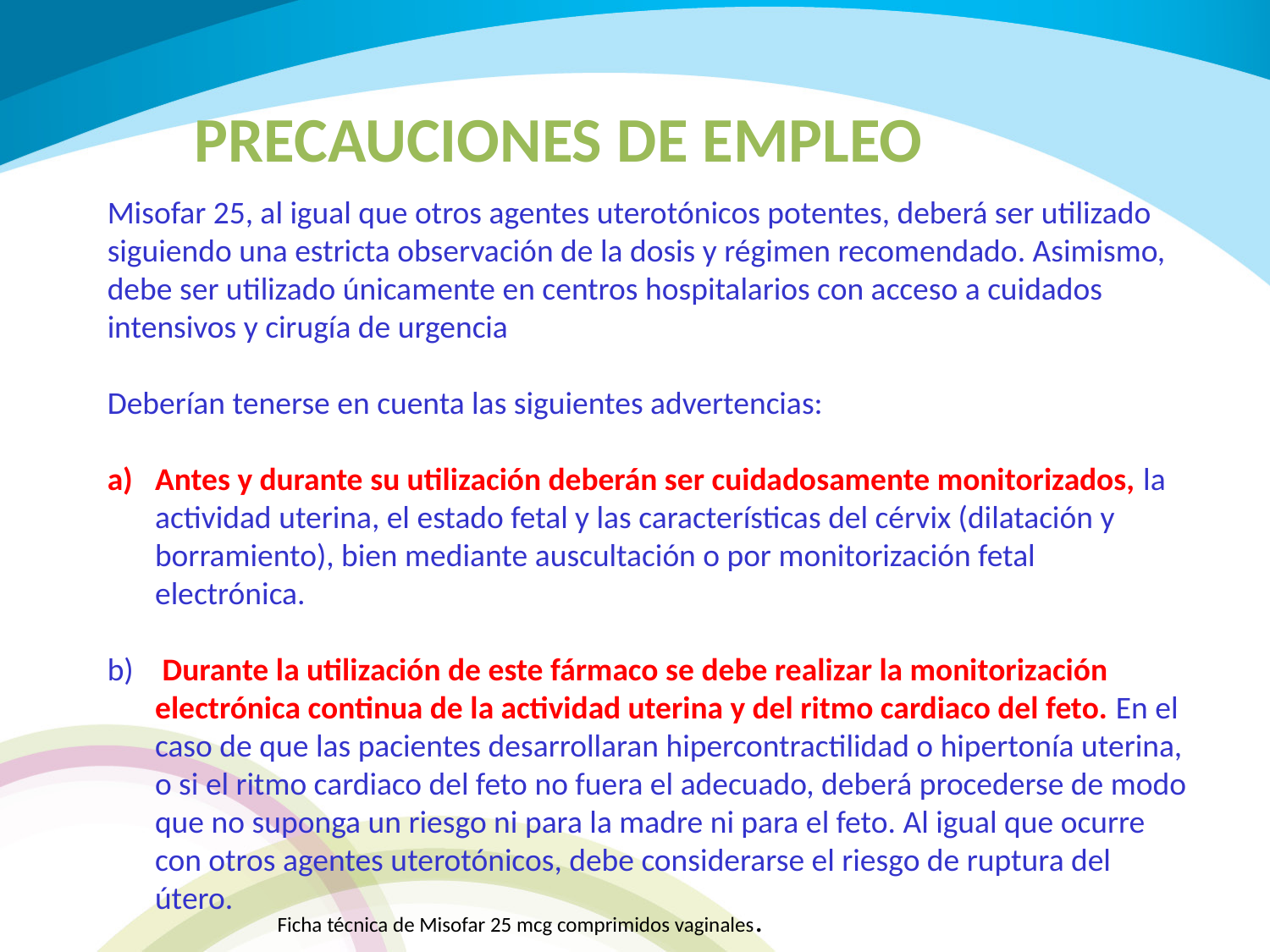

PRECAUCIONES DE EMPLEO
Misofar 25, al igual que otros agentes uterotónicos potentes, deberá ser utilizado siguiendo una estricta observación de la dosis y régimen recomendado. Asimismo, debe ser utilizado únicamente en centros hospitalarios con acceso a cuidados intensivos y cirugía de urgencia

Deberían tenerse en cuenta las siguientes advertencias:

Antes y durante su utilización deberán ser cuidadosamente monitorizados, la actividad uterina, el estado fetal y las características del cérvix (dilatación y borramiento), bien mediante auscultación o por monitorización fetal electrónica.

 Durante la utilización de este fármaco se debe realizar la monitorización electrónica continua de la actividad uterina y del ritmo cardiaco del feto. En el caso de que las pacientes desarrollaran hipercontractilidad o hipertonía uterina, o si el ritmo cardiaco del feto no fuera el adecuado, deberá procederse de modo que no suponga un riesgo ni para la madre ni para el feto. Al igual que ocurre con otros agentes uterotónicos, debe considerarse el riesgo de ruptura del útero.

Ficha técnica de Misofar 25 mcg comprimidos vaginales.